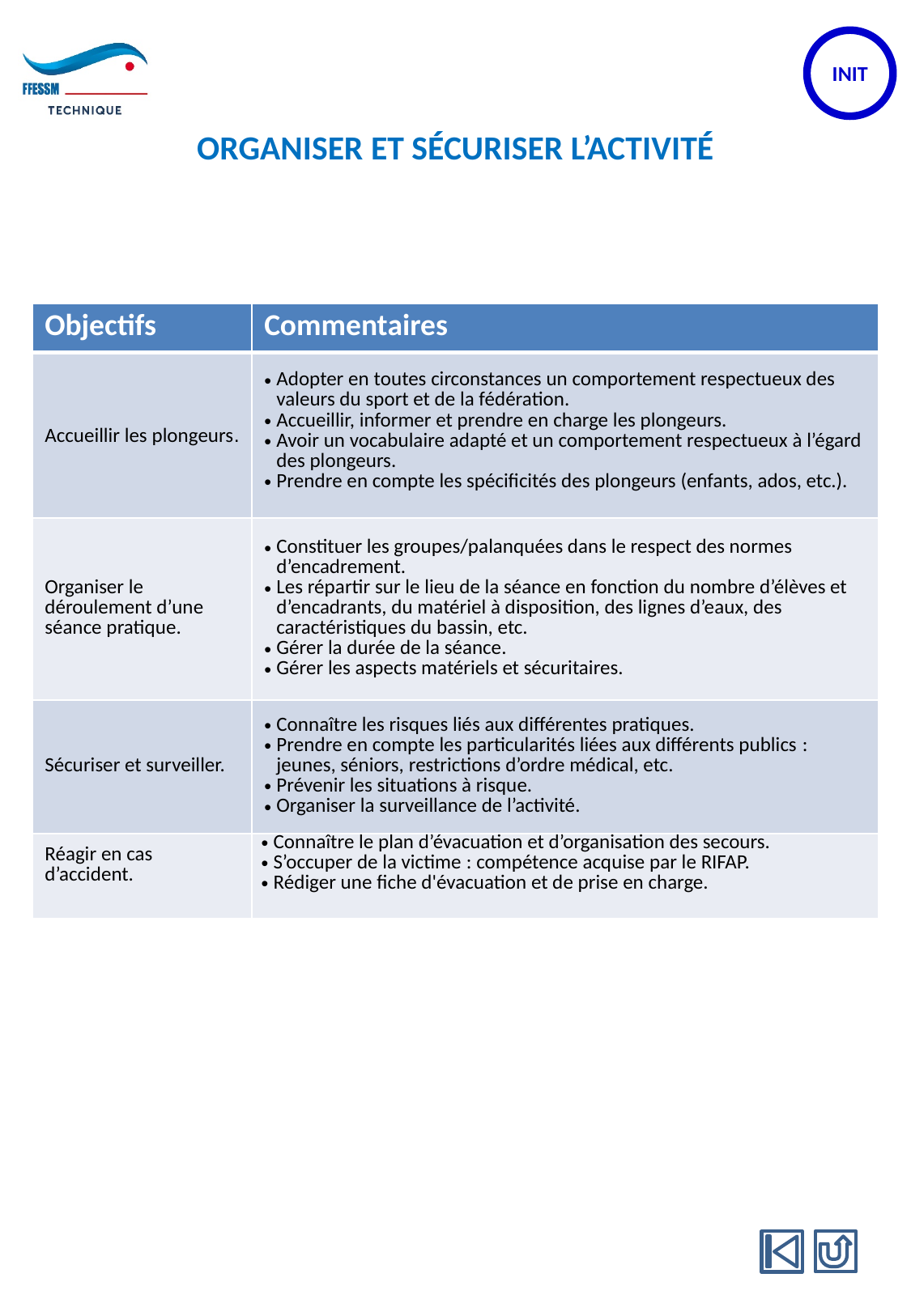

ORGANISER ET SÉCURISER L’ACTIVITÉ
| Objectifs | Commentaires |
| --- | --- |
| Accueillir les plongeurs. | Adopter en toutes circonstances un comportement respectueux des valeurs du sport et de la fédération. Accueillir, informer et prendre en charge les plongeurs. Avoir un vocabulaire adapté et un comportement respectueux à l’égard des plongeurs. Prendre en compte les spécificités des plongeurs (enfants, ados, etc.). |
| Organiser le déroulement d’une séance pratique. | Constituer les groupes/palanquées dans le respect des normes d’encadrement. Les répartir sur le lieu de la séance en fonction du nombre d’élèves et d’encadrants, du matériel à disposition, des lignes d’eaux, des caractéristiques du bassin, etc. Gérer la durée de la séance. Gérer les aspects matériels et sécuritaires. |
| Sécuriser et surveiller. | Connaître les risques liés aux différentes pratiques. Prendre en compte les particularités liées aux différents publics : jeunes, séniors, restrictions d’ordre médical, etc. Prévenir les situations à risque. Organiser la surveillance de l’activité. |
| Réagir en cas d’accident. | Connaître le plan d’évacuation et d’organisation des secours. S’occuper de la victime : compétence acquise par le RIFAP. Rédiger une fiche d'évacuation et de prise en charge. |